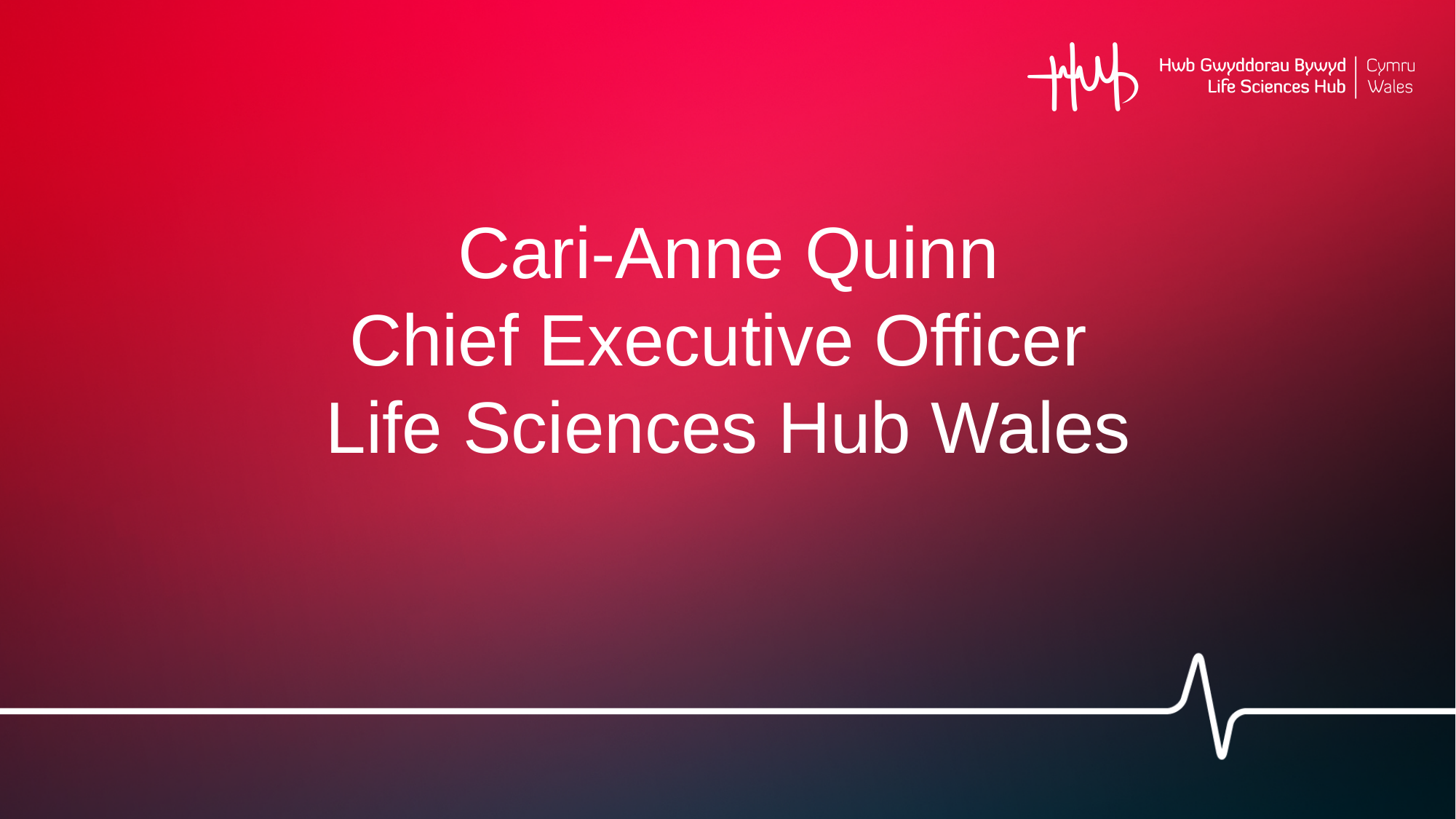

Cari-Anne Quinn
Chief Executive Officer
Life Sciences Hub Wales